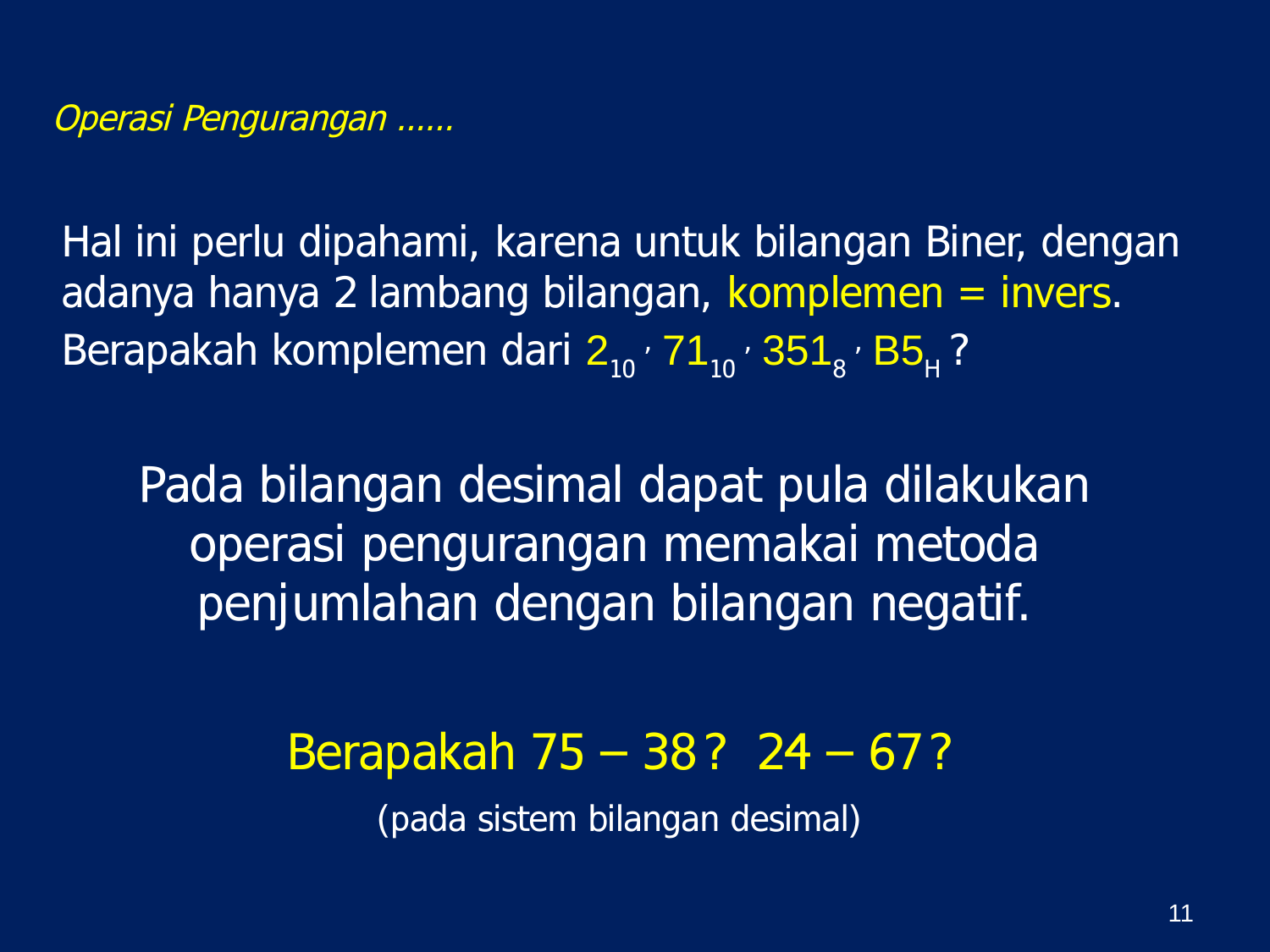

Operasi Pengurangan ……
Hal ini perlu dipahami, karena untuk bilangan Biner, dengan adanya hanya 2 lambang bilangan, komplemen = invers.
Berapakah komplemen dari 210 , 7110 , 3518 , B5H ?
Pada bilangan desimal dapat pula dilakukan operasi pengurangan memakai metoda penjumlahan dengan bilangan negatif.
Berapakah 75 – 38 ?  24 – 67 ?
(pada sistem bilangan desimal)
11